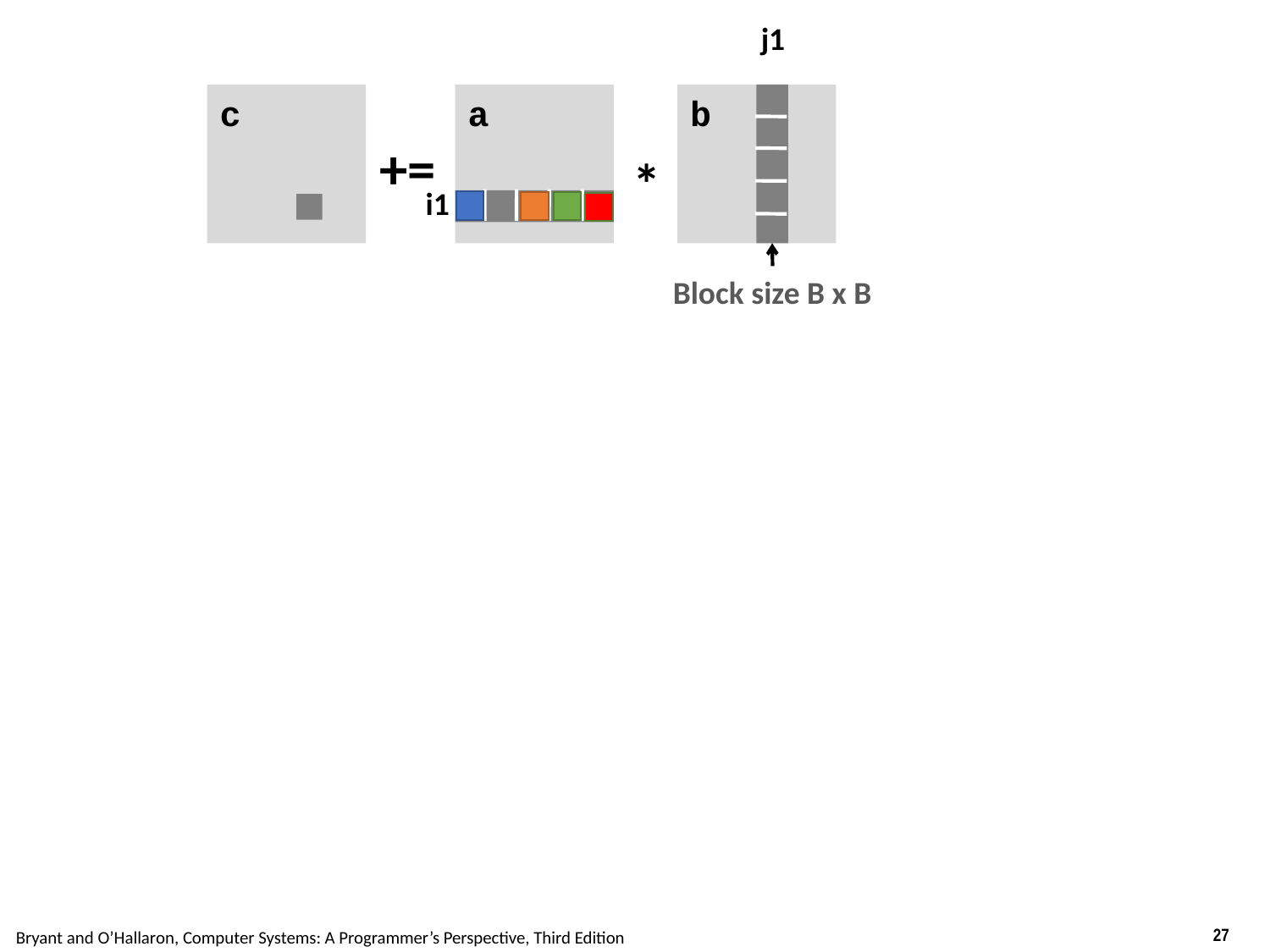

j1
c
a
b
+=
*

i1

Block size B x B